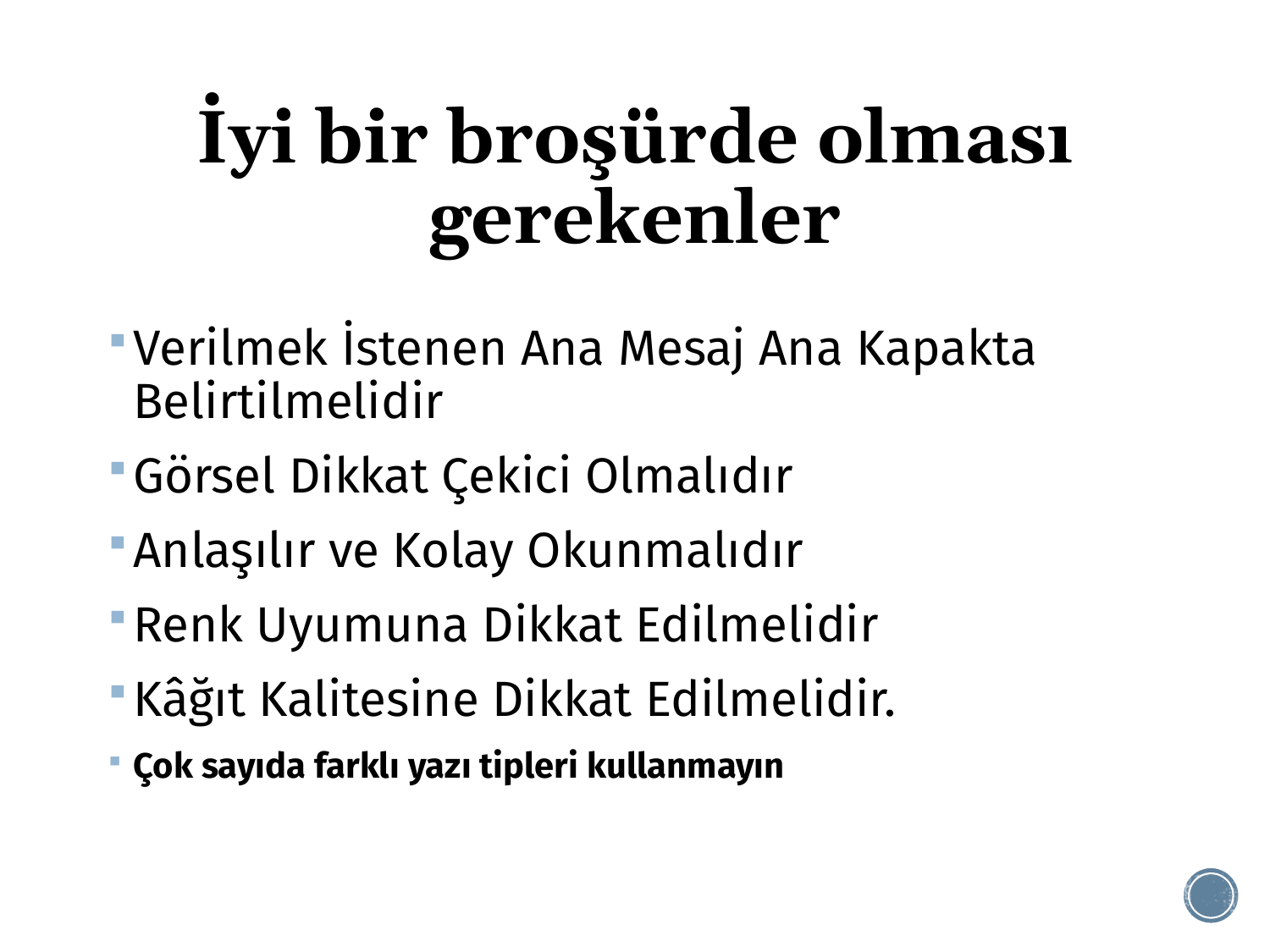

# İyi bir broşürde olması gerekenler
Verilmek İstenen Ana Mesaj Ana Kapakta Belirtilmelidir
Görsel Dikkat Çekici Olmalıdır
Anlaşılır ve Kolay Okunmalıdır
Renk Uyumuna Dikkat Edilmelidir
Kâğıt Kalitesine Dikkat Edilmelidir.
Çok sayıda farklı yazı tipleri kullanmayın